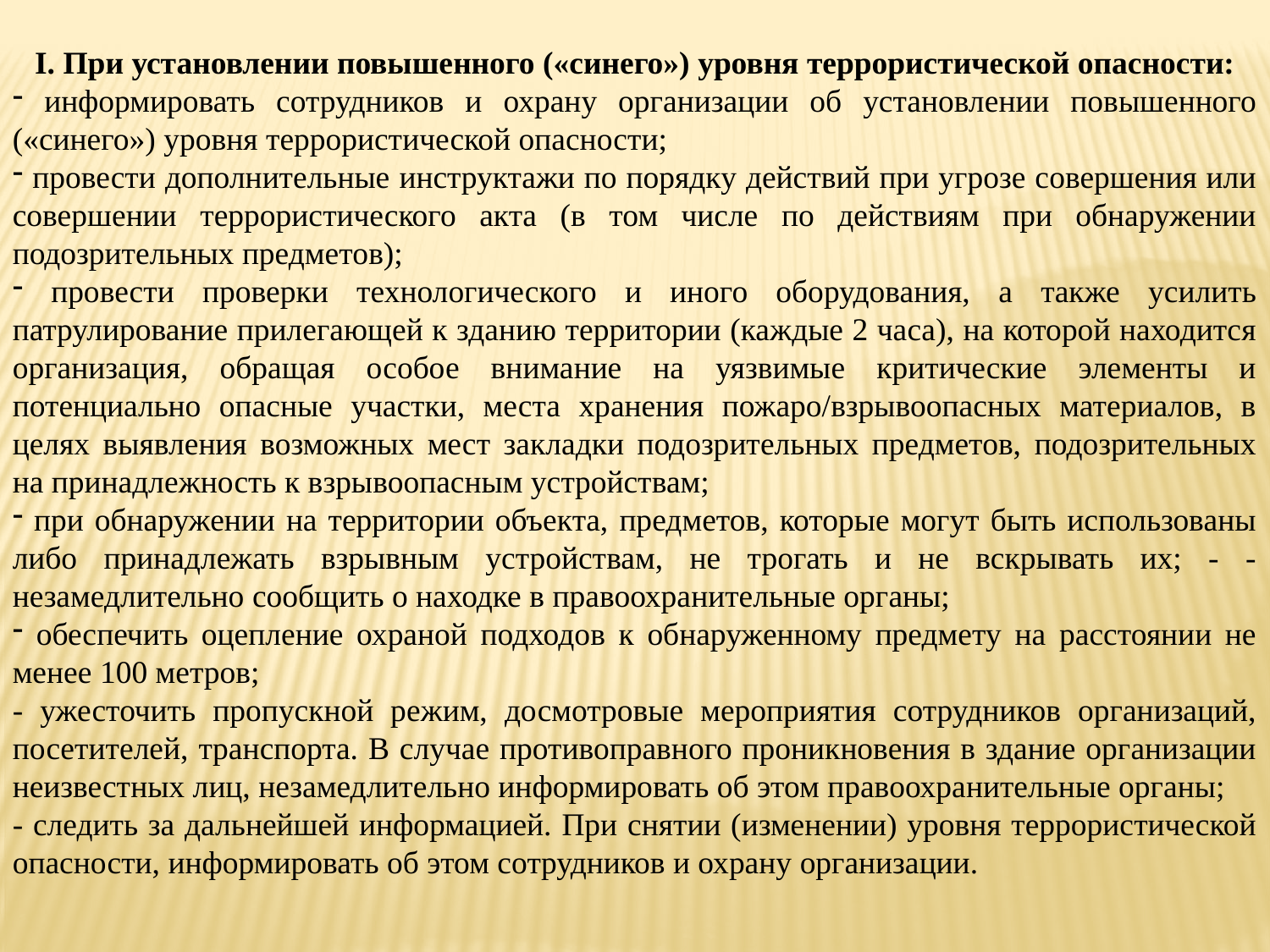

I. При установлении повышенного («синего») уровня террористической опасности:
 информировать сотрудников и охрану организации об установлении повышенного («синего») уровня террористической опасности;
 провести дополнительные инструктажи по порядку действий при угрозе совершения или совершении террористического акта (в том числе по действиям при обнаружении подозрительных предметов);
 провести проверки технологического и иного оборудования, а также усилить патрулирование прилегающей к зданию территории (каждые 2 часа), на которой находится организация, обращая особое внимание на уязвимые критические элементы и потенциально опасные участки, места хранения пожаро/взрывоопасных материалов, в целях выявления возможных мест закладки подозрительных предметов, подозрительных на принадлежность к взрывоопасным устройствам;
 при обнаружении на территории объекта, предметов, которые могут быть использованы либо принадлежать взрывным устройствам, не трогать и не вскрывать их; - - незамедлительно сообщить о находке в правоохранительные органы;
 обеспечить оцепление охраной подходов к обнаруженному предмету на расстоянии не менее 100 метров;
- ужесточить пропускной режим, досмотровые мероприятия сотрудников организаций, посетителей, транспорта. В случае противоправного проникновения в здание организации неизвестных лиц, незамедлительно информировать об этом правоохранительные органы;
- следить за дальнейшей информацией. При снятии (изменении) уровня террористической опасности, информировать об этом сотрудников и охрану организации.